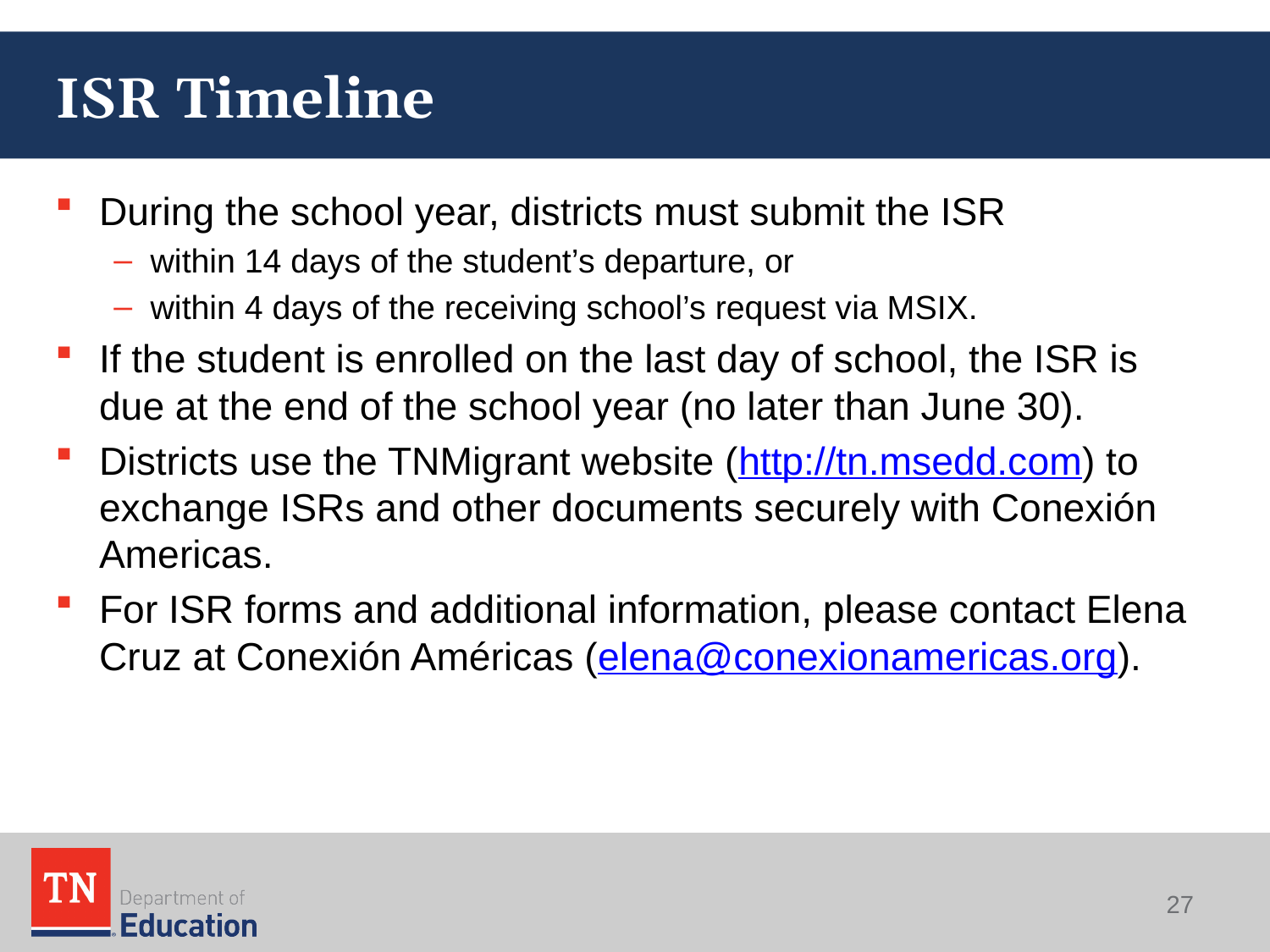

# ISR Timeline
During the school year, districts must submit the ISR
within 14 days of the student’s departure, or
within 4 days of the receiving school’s request via MSIX.
If the student is enrolled on the last day of school, the ISR is due at the end of the school year (no later than June 30).
Districts use the TNMigrant website (http://tn.msedd.com) to exchange ISRs and other documents securely with Conexión Americas.
For ISR forms and additional information, please contact Elena Cruz at Conexión Américas (elena@conexionamericas.org).

27